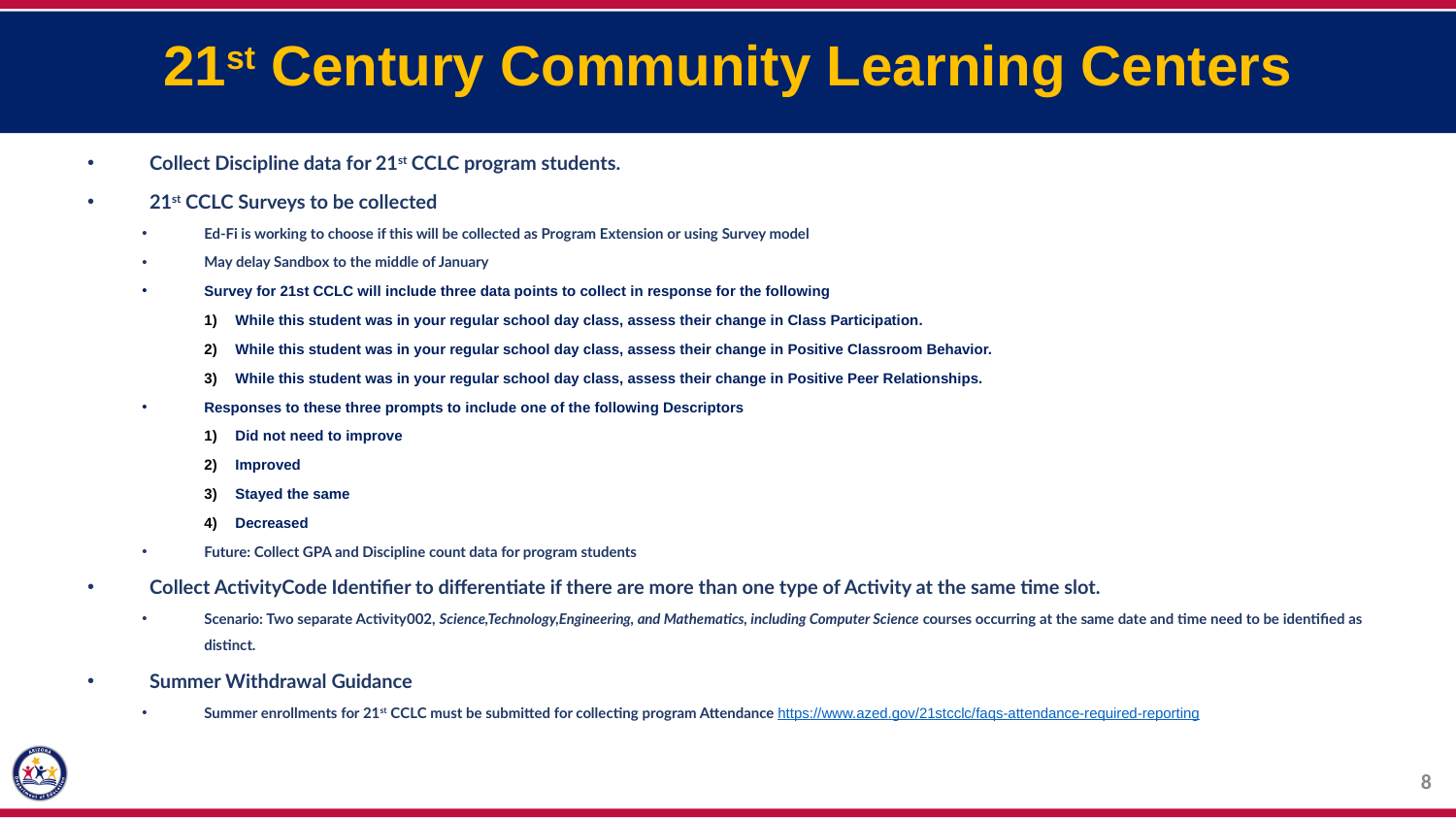

21st Century Community Learning Centers
Collect Discipline data for 21st CCLC program students.
21st CCLC Surveys to be collected
Ed-Fi is working to choose if this will be collected as Program Extension or using Survey model
May delay Sandbox to the middle of January
Survey for 21st CCLC will include three data points to collect in response for the following
While this student was in your regular school day class, assess their change in Class Participation.
While this student was in your regular school day class, assess their change in Positive Classroom Behavior.
While this student was in your regular school day class, assess their change in Positive Peer Relationships.
Responses to these three prompts to include one of the following Descriptors
Did not need to improve
Improved
Stayed the same
Decreased
Future: Collect GPA and Discipline count data for program students
Collect ActivityCode Identifier to differentiate if there are more than one type of Activity at the same time slot.
Scenario: Two separate Activity002, Science,Technology,Engineering, and Mathematics, including Computer Science courses occurring at the same date and time need to be identified as distinct.
Summer Withdrawal Guidance
Summer enrollments for 21st CCLC must be submitted for collecting program Attendance https://www.azed.gov/21stcclc/faqs-attendance-required-reporting

8